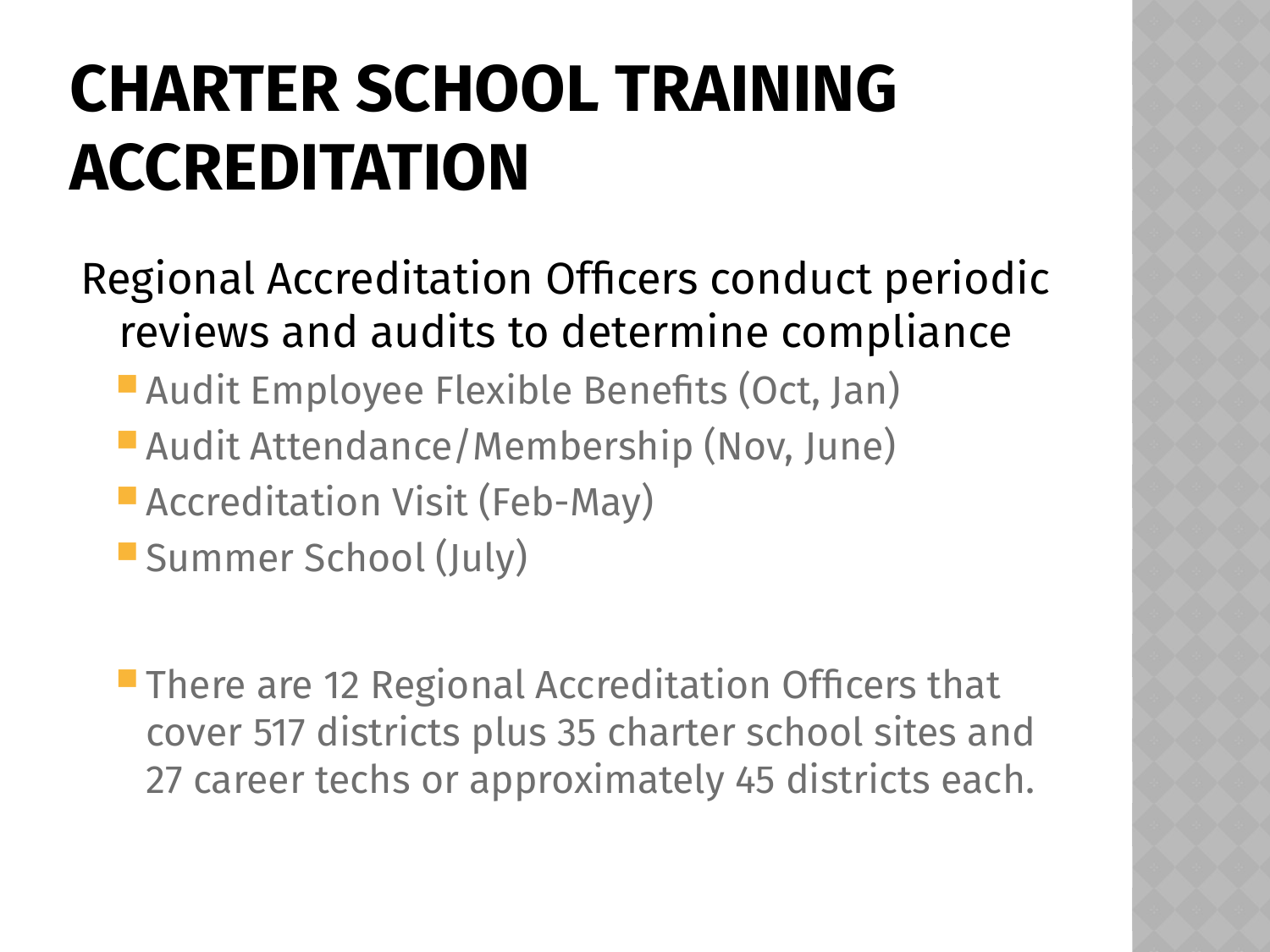

# Charter school training accreditation
Regional Accreditation Officers conduct periodic reviews and audits to determine compliance
Audit Employee Flexible Benefits (Oct, Jan)
Audit Attendance/Membership (Nov, June)
Accreditation Visit (Feb-May)
Summer School (July)

There are 12 Regional Accreditation Officers that cover 517 districts plus 35 charter school sites and 27 career techs or approximately 45 districts each.